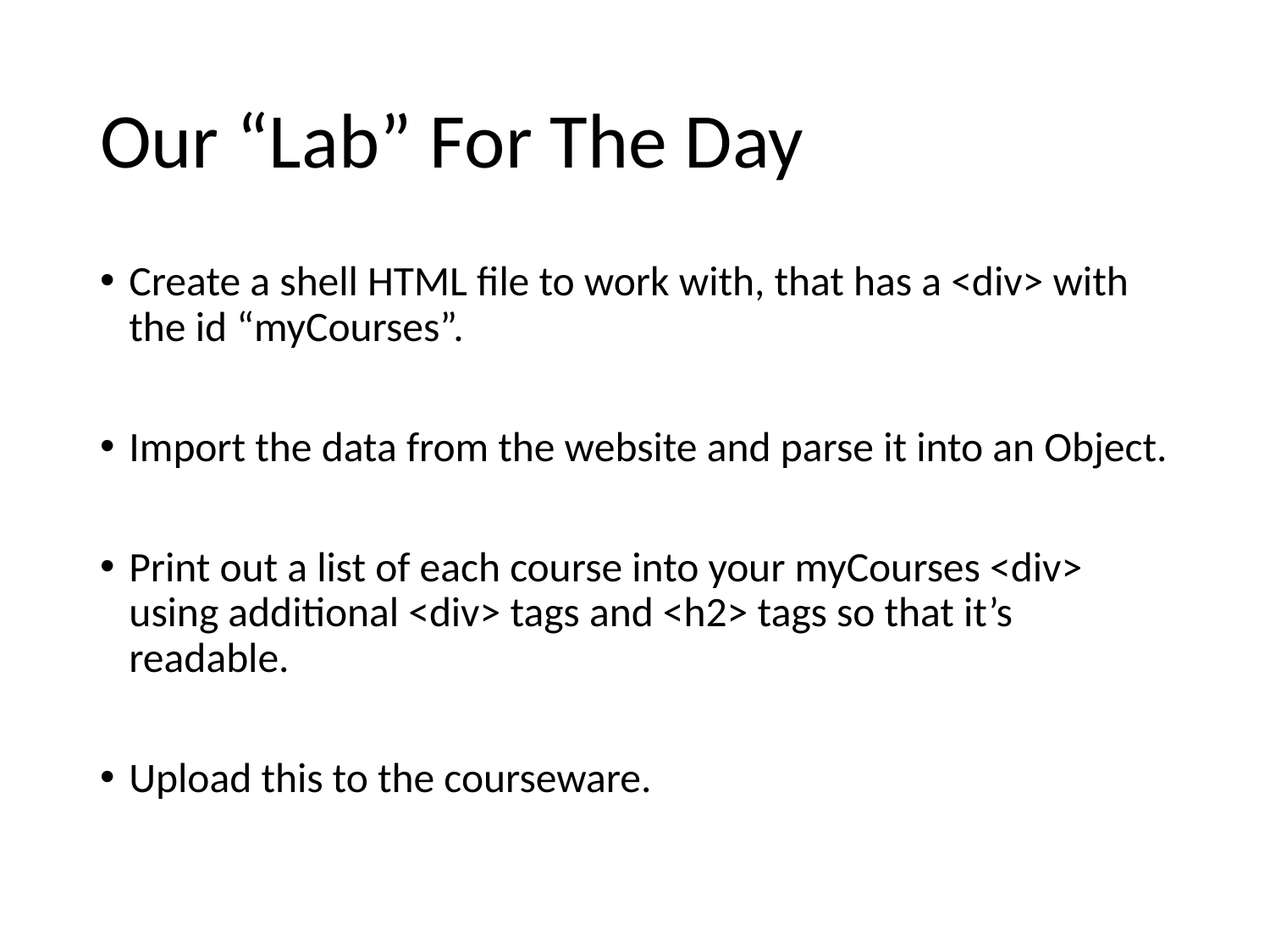

# Our “Lab” For The Day
Create a shell HTML file to work with, that has a <div> with the id “myCourses”.

Import the data from the website and parse it into an Object.

Print out a list of each course into your myCourses <div> using additional <div> tags and <h2> tags so that it’s readable.

Upload this to the courseware.